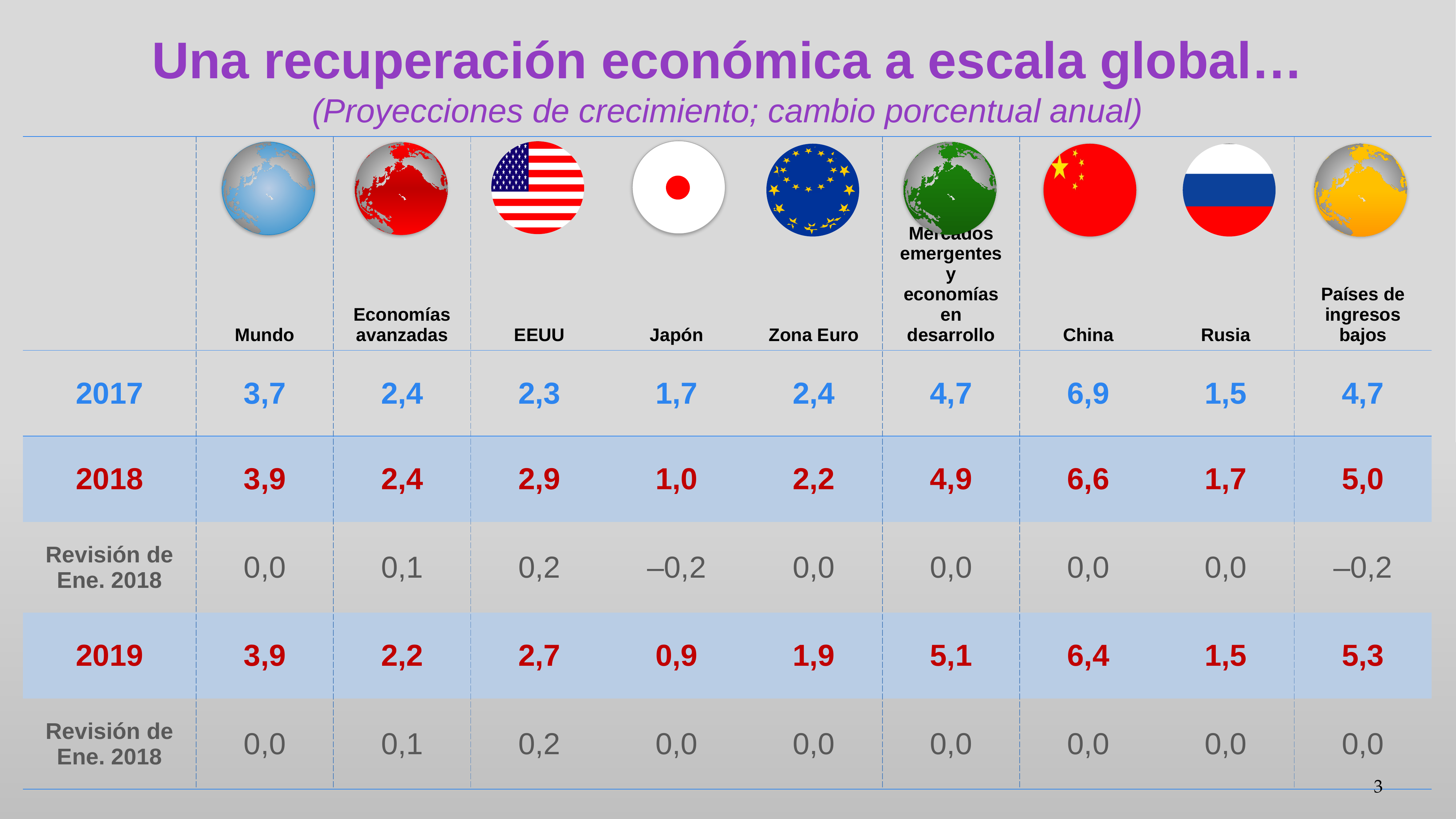

# Una recuperación económica a escala global… (Proyecciones de crecimiento; cambio porcentual anual)
|  | Mundo | Economías avanzadas | EEUU | Japón | Zona Euro | Mercados emergentes y economías en desarrollo | China | Rusia | Países de ingresos bajos |
| --- | --- | --- | --- | --- | --- | --- | --- | --- | --- |
| 2017 | 3,7 | 2,4 | 2,3 | 1,7 | 2,4 | 4,7 | 6,9 | 1,5 | 4,7 |
| 2018 | 3,9 | 2,4 | 2,9 | 1,0 | 2,2 | 4,9 | 6,6 | 1,7 | 5,0 |
| Revisión de Ene. 2018 | 0,0 | 0,1 | 0,2 | –0,2 | 0,0 | 0,0 | 0,0 | 0,0 | –0,2 |
| 2019 | 3,9 | 2,2 | 2,7 | 0,9 | 1,9 | 5,1 | 6,4 | 1,5 | 5,3 |
| Revisión de Ene. 2018 | 0,0 | 0,1 | 0,2 | 0,0 | 0,0 | 0,0 | 0,0 | 0,0 | 0,0 |

3